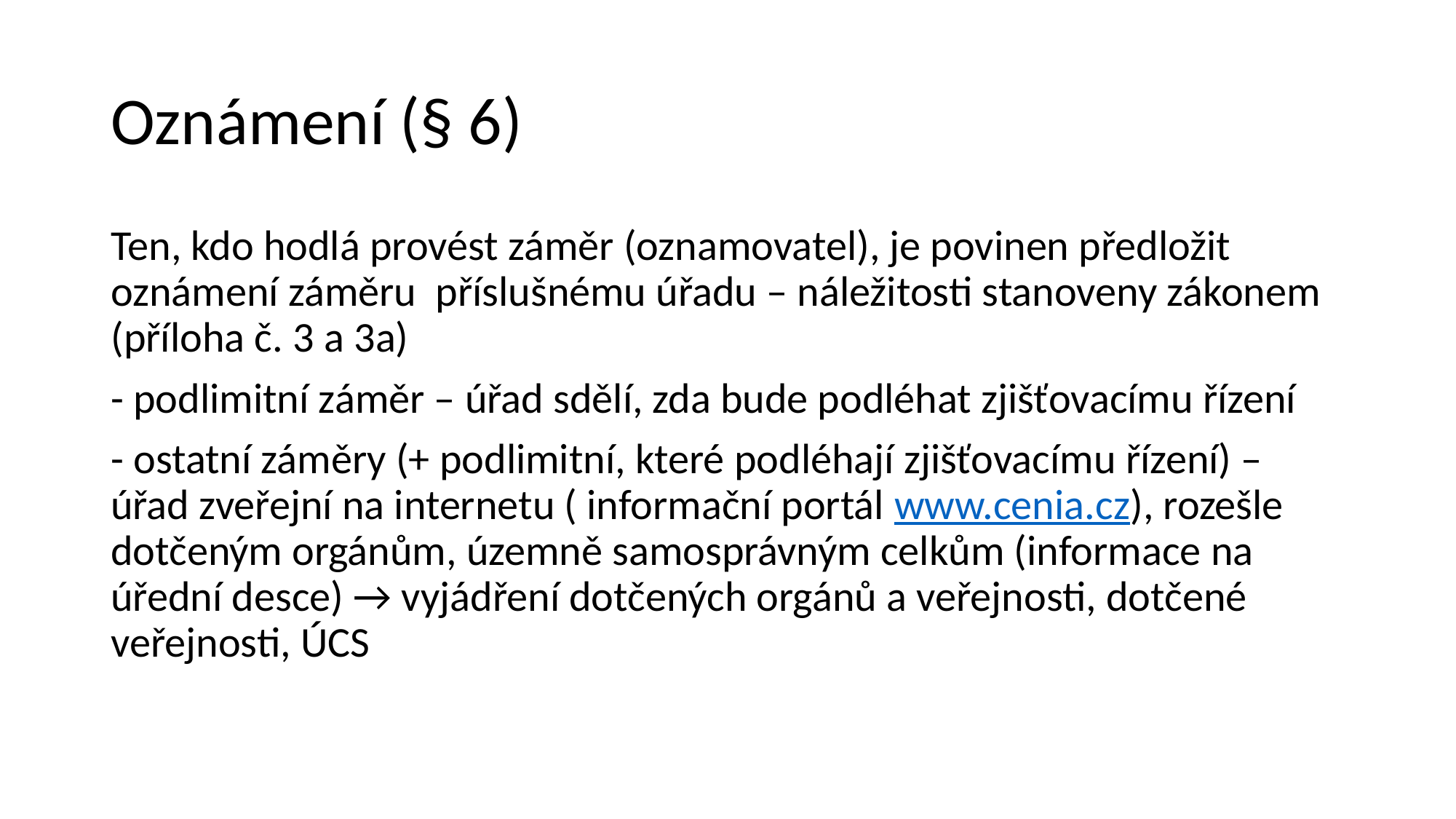

# Oznámení (§ 6)
Ten, kdo hodlá provést záměr (oznamovatel), je povinen předložit oznámení záměru  příslušnému úřadu – náležitosti stanoveny zákonem (příloha č. 3 a 3a)
- podlimitní záměr – úřad sdělí, zda bude podléhat zjišťovacímu řízení
- ostatní záměry (+ podlimitní, které podléhají zjišťovacímu řízení) – úřad zveřejní na internetu ( informační portál www.cenia.cz), rozešle dotčeným orgánům, územně samosprávným celkům (informace na úřední desce) → vyjádření dotčených orgánů a veřejnosti, dotčené veřejnosti, ÚCS